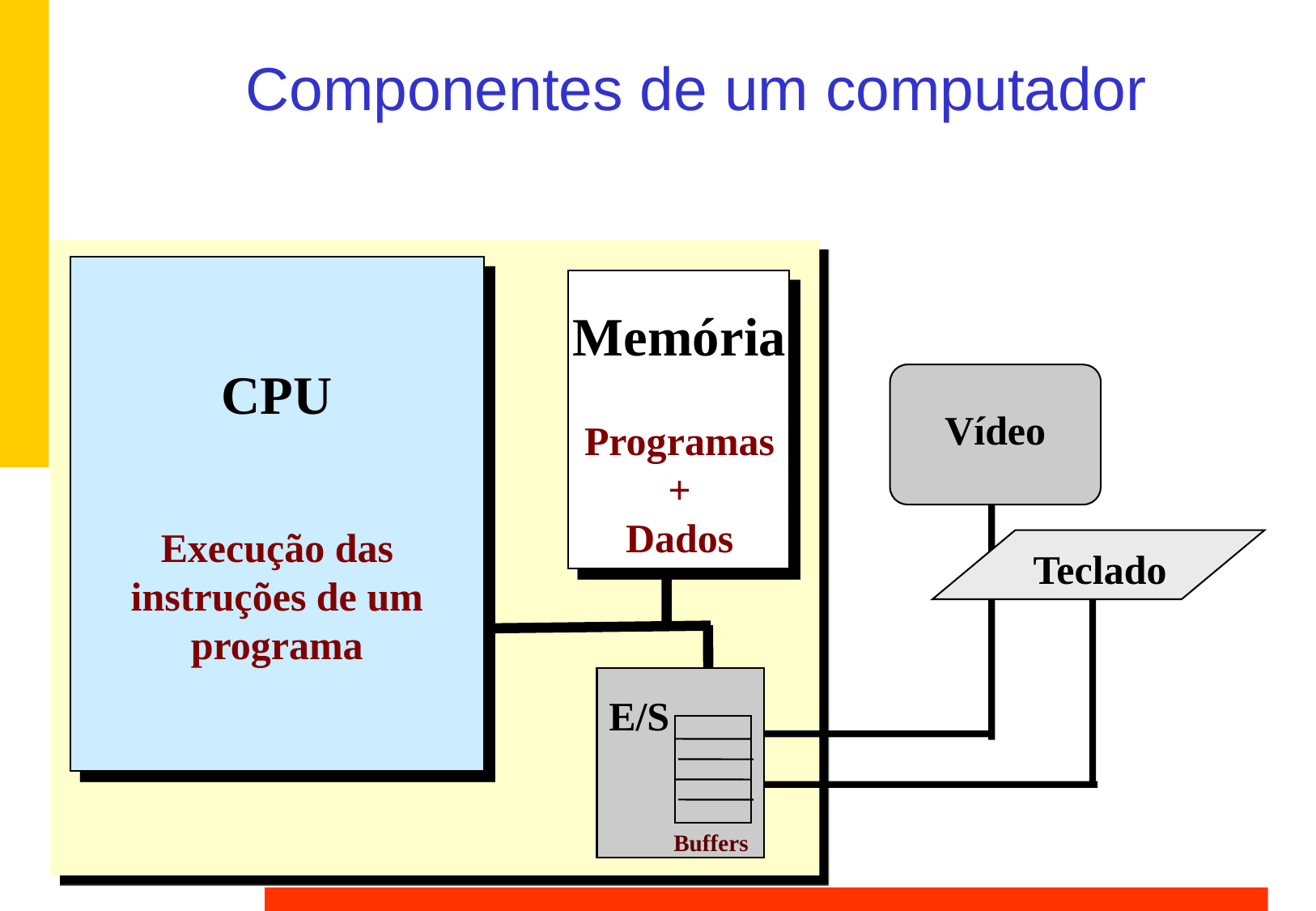

# Componentes de um computador

CPU

Execução das
instruções de um
programa

Memória

Programas
+
Dados

Vídeo

Teclado

E/S

Buffers